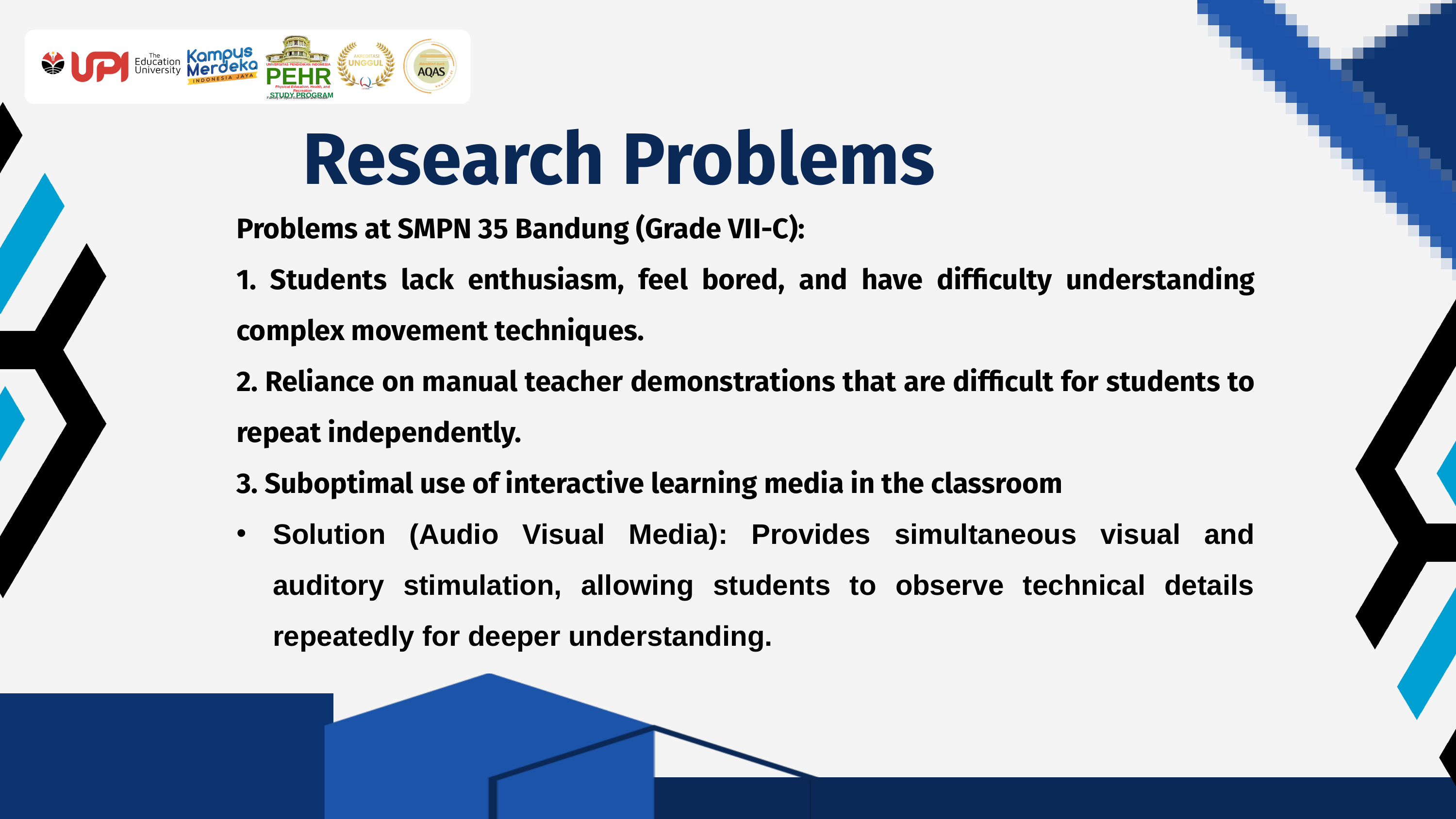

UNIVERSITAS PENDIDIKAN INDONESIA
PEHR
Physical Education, Health, and Recreation
STUDY PROGRAM
Faculty of Sport Education and Health

Research Problems

Problems at SMPN 35 Bandung (Grade VII-C):
1. Students lack enthusiasm, feel bored, and have difficulty understanding complex movement techniques.
2. Reliance on manual teacher demonstrations that are difficult for students to repeat independently.
3. Suboptimal use of interactive learning media in the classroom
Solution (Audio Visual Media): Provides simultaneous visual and auditory stimulation, allowing students to observe technical details repeatedly for deeper understanding.